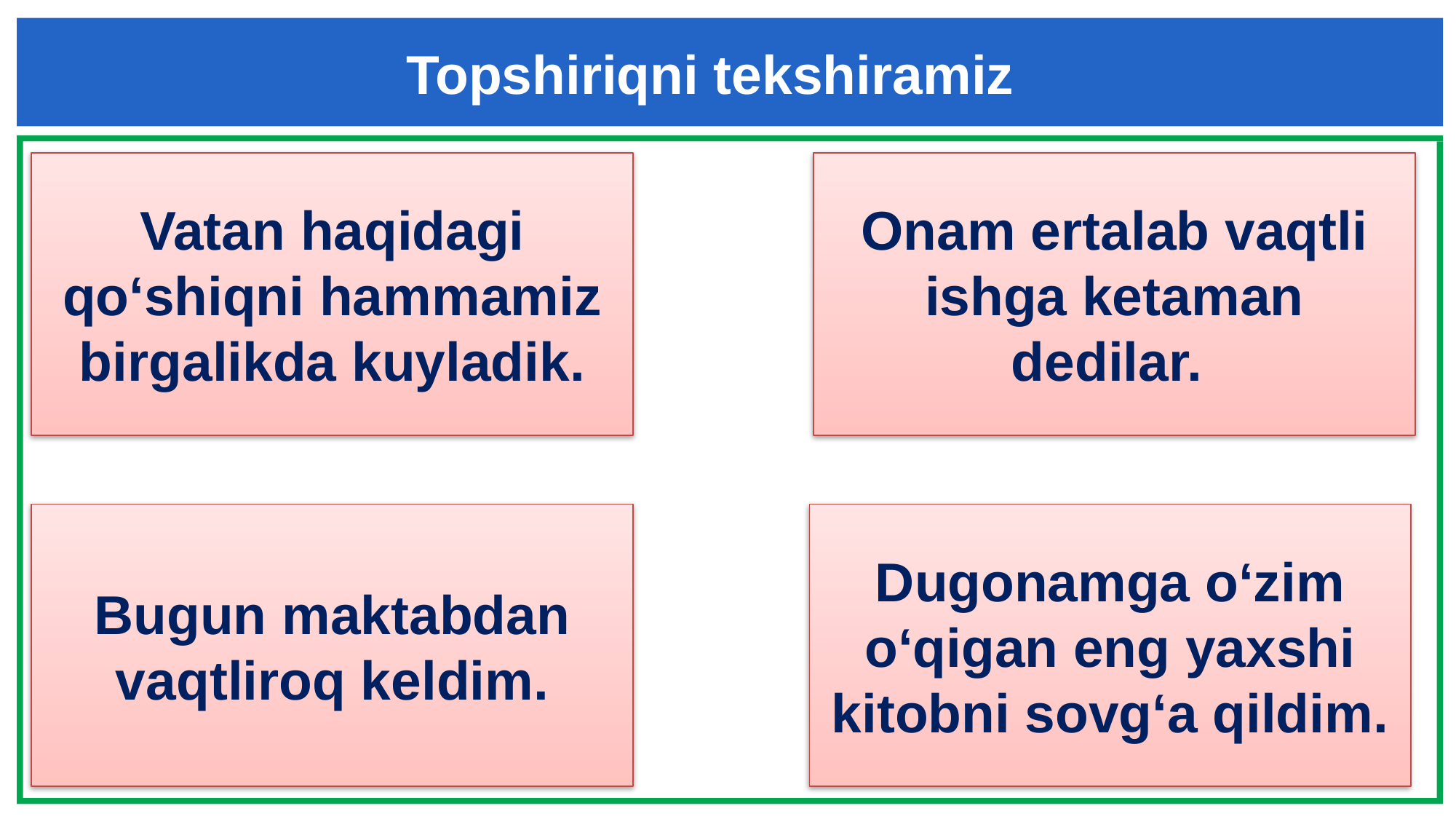

Topshiriqni tekshiramiz
Vatan haqidagi qo‘shiqni hammamiz birgalikda kuyladik.
Onam ertalab vaqtli ishga ketaman dedilar.
Bugun maktabdan vaqtliroq keldim.
Dugonamga o‘zim o‘qigan eng yaxshi kitobni sovg‘a qildim.